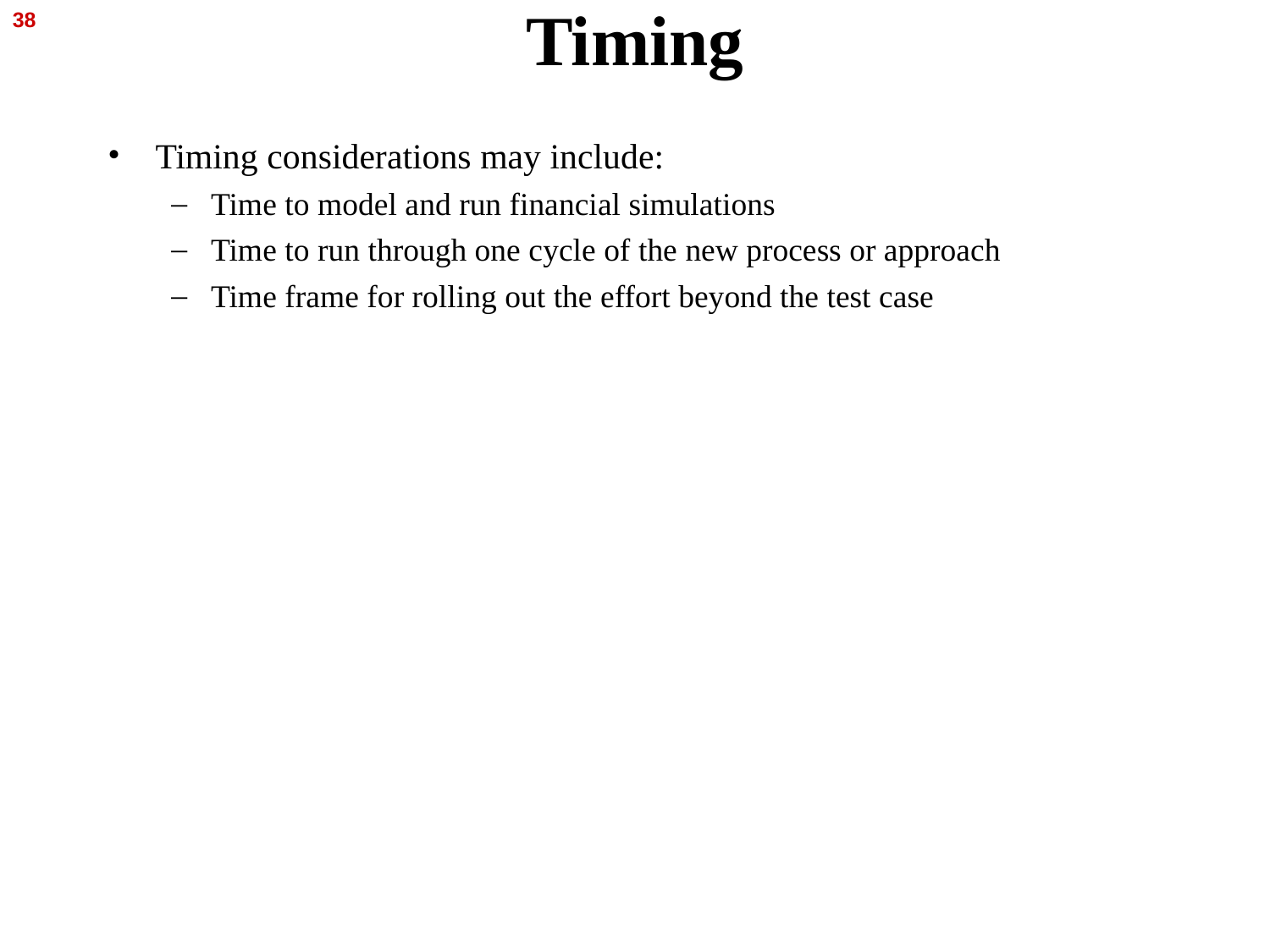

38
# Timing
Timing considerations may include:
Time to model and run financial simulations
Time to run through one cycle of the new process or approach
Time frame for rolling out the effort beyond the test case